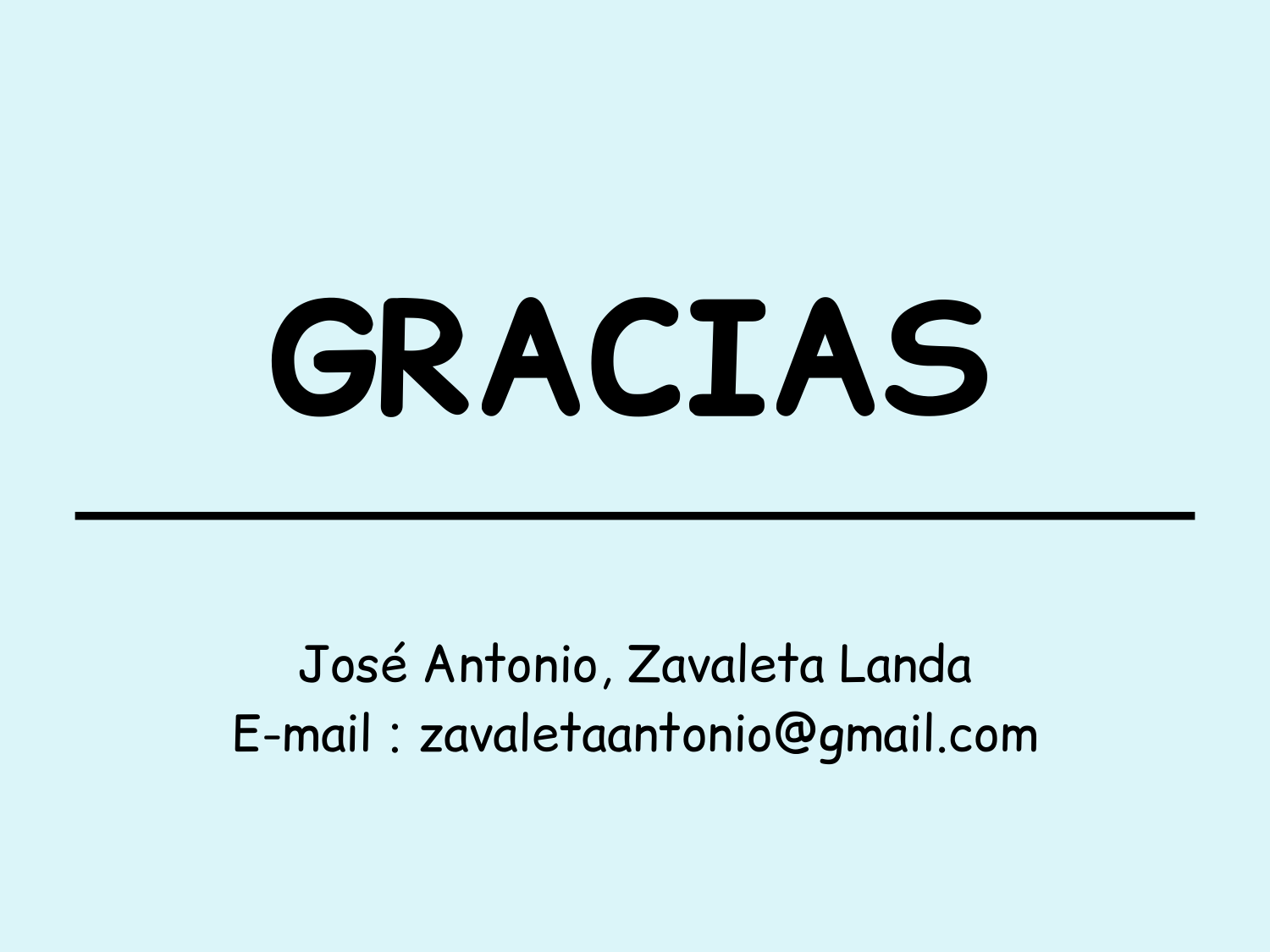

# Gracias

José Antonio, Zavaleta Landa
E-mail : zavaletaantonio@gmail.com